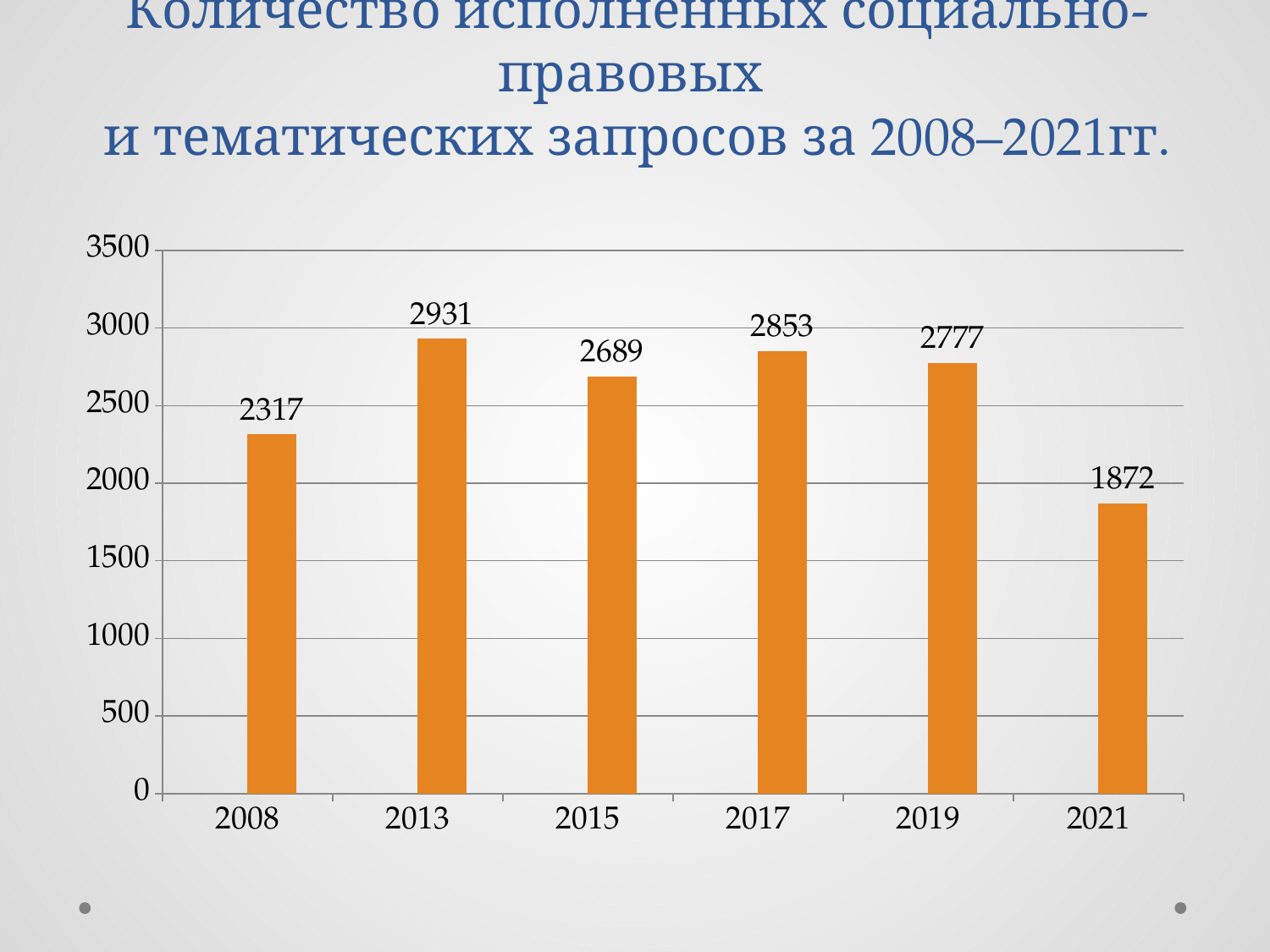

# Количество исполненных социально-правовых и тематических запросов за 2008–2021гг.

### Chart

| Category | Ряд 1 | Ряд 3 |
|---|---|---|
| 2008 | None | 2317.0 |
| 2013 | None | 2931.0 |
| 2015 | None | 2689.0 |
| 2017 | None | 2853.0 |
| 2019 | None | 2777.0 |
| 2021 | None | 1872.0 |